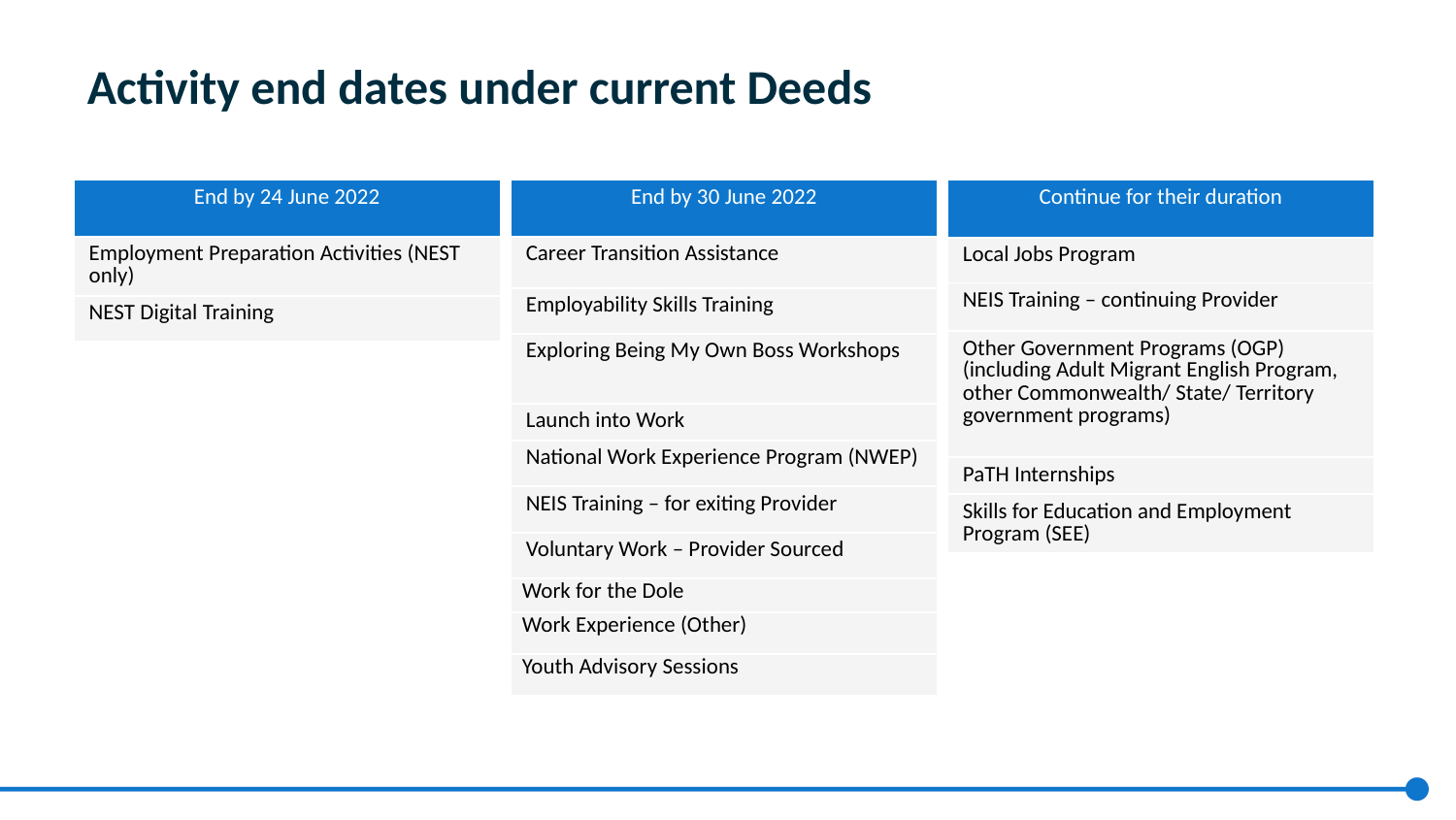

Activity end dates under current Deeds
| End by 24 June 2022 |
| --- |
| Employment Preparation Activities (NEST only) |
| NEST Digital Training |
| End by 30 June 2022 |
| --- |
| Career Transition Assistance |
| Employability Skills Training |
| Exploring Being My Own Boss Workshops |
| Launch into Work |
| National Work Experience Program (NWEP) |
| NEIS Training – for exiting Provider |
| Voluntary Work – Provider Sourced |
| Work for the Dole |
| Work Experience (Other) |
| Youth Advisory Sessions |
| Continue for their duration |
| --- |
| Local Jobs Program |
| NEIS Training – continuing Provider |
| Other Government Programs (OGP) (including Adult Migrant English Program, other Commonwealth/ State/ Territory government programs) |
| PaTH Internships |
| Skills for Education and Employment Program (SEE) |